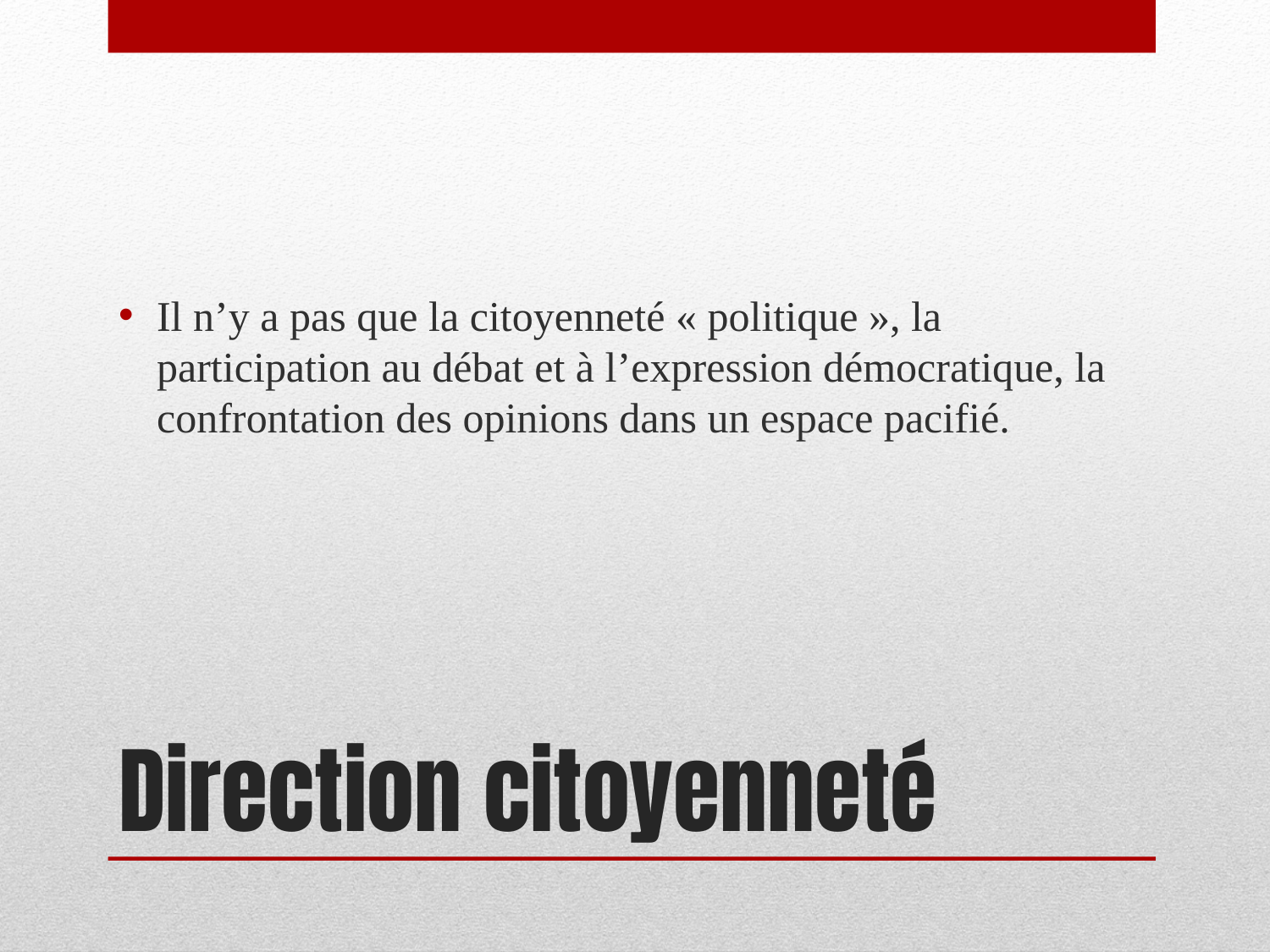

Il n’y a pas que la citoyenneté « politique », la participation au débat et à l’expression démocratique, la confrontation des opinions dans un espace pacifié.
# Direction citoyenneté